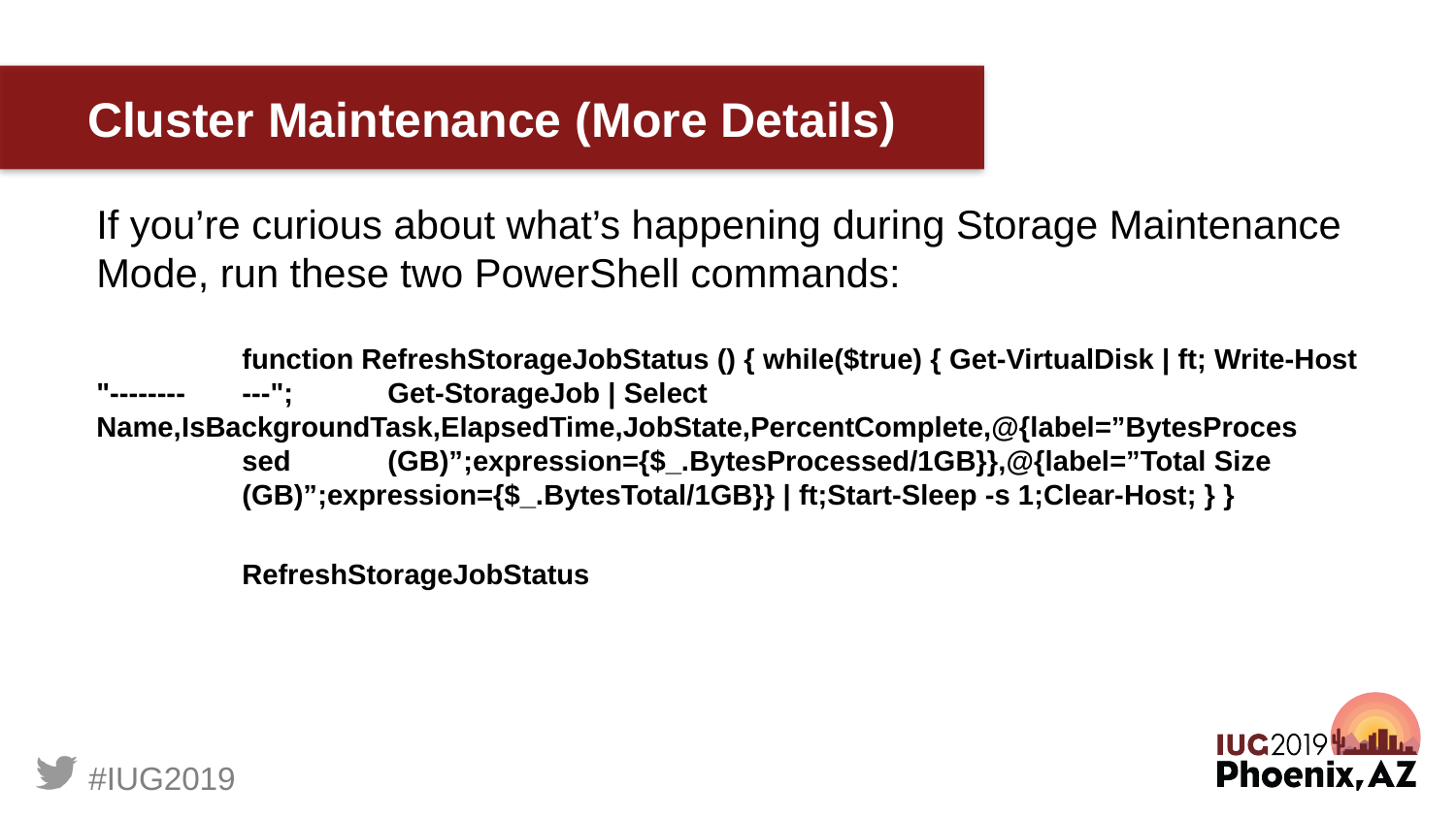

# Cluster Maintenance (More Details)
If you’re curious about what’s happening during Storage Maintenance Mode, run these two PowerShell commands:

	function RefreshStorageJobStatus () { while($true) { Get-VirtualDisk | ft; Write-Host "--------	---";  	Get-StorageJob | Select 	Name,IsBackgroundTask,ElapsedTime,JobState,PercentComplete,@{label=”BytesProces	sed 	(GB)”;expression={$_.BytesProcessed/1GB}},@{label=”Total Size 	(GB)”;expression={$_.BytesTotal/1GB}} | ft;Start-Sleep -s 1;Clear-Host; } }

	RefreshStorageJobStatus